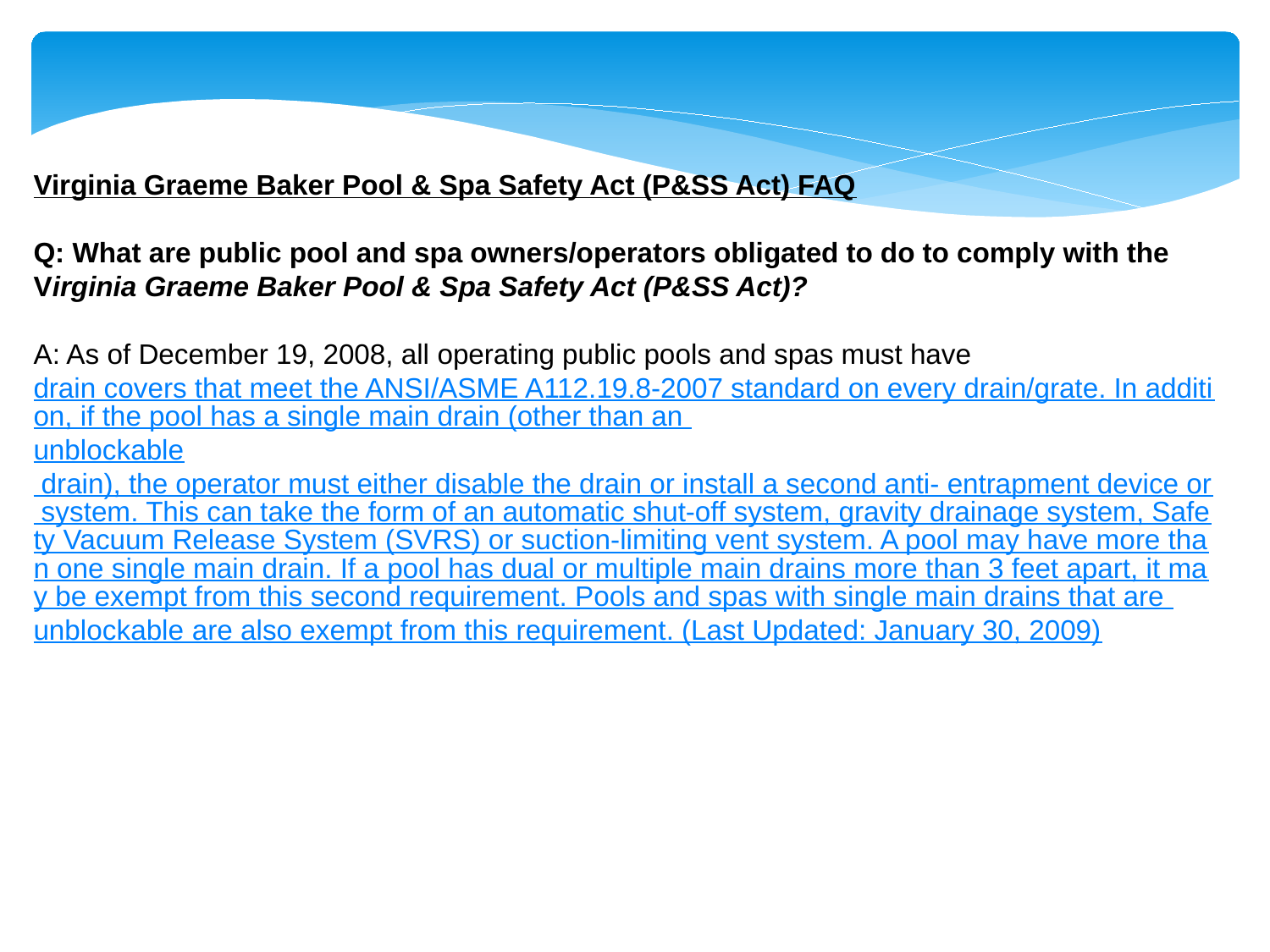

Virginia Graeme Baker Pool & Spa Safety Act (P&SS Act) FAQ

Q: What are public pool and spa owners/operators obligated to do to comply with the Virginia Graeme Baker Pool & Spa Safety Act (P&SS Act)?

A: As of December 19, 2008, all operating public pools and spas must have drain covers that meet the ANSI/ASME A112.19.8-2007 standard on every drain/grate. In addition, if the pool has a single main drain (other than an unblockable drain), the operator must either disable the drain or install a second anti- entrapment device or system. This can take the form of an automatic shut-off system, gravity drainage system, Safety Vacuum Release System (SVRS) or suction-limiting vent system. A pool may have more than one single main drain. If a pool has dual or multiple main drains more than 3 feet apart, it may be exempt from this second requirement. Pools and spas with single main drains that are unblockable are also exempt from this requirement. (Last Updated: January 30, 2009)